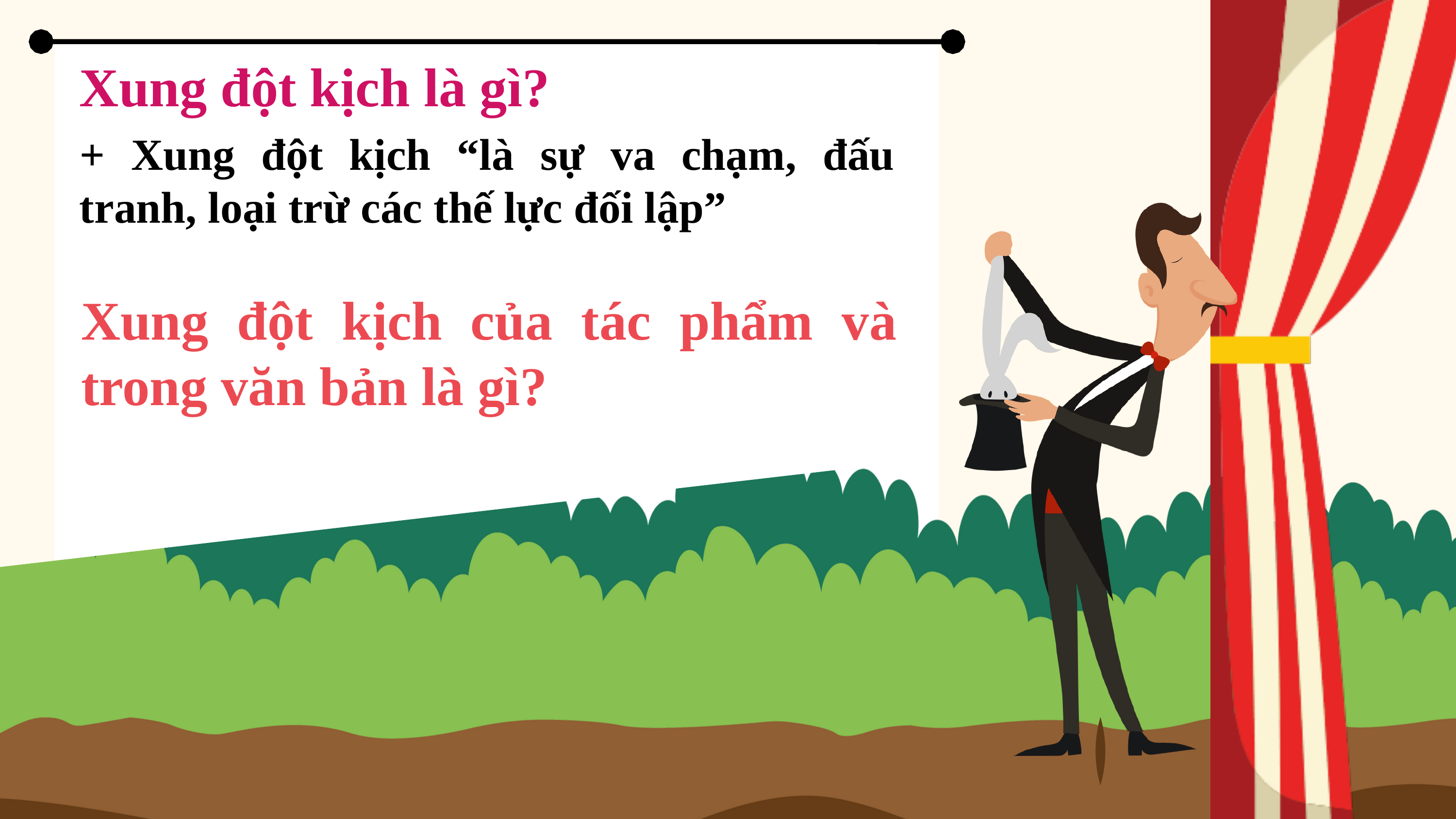

Xung đột kịch là gì?
+ Xung đột kịch “là sự va chạm, đấu tranh, loại trừ các thế lực đối lập”

Xung đột kịch của tác phẩm và trong văn bản là gì?